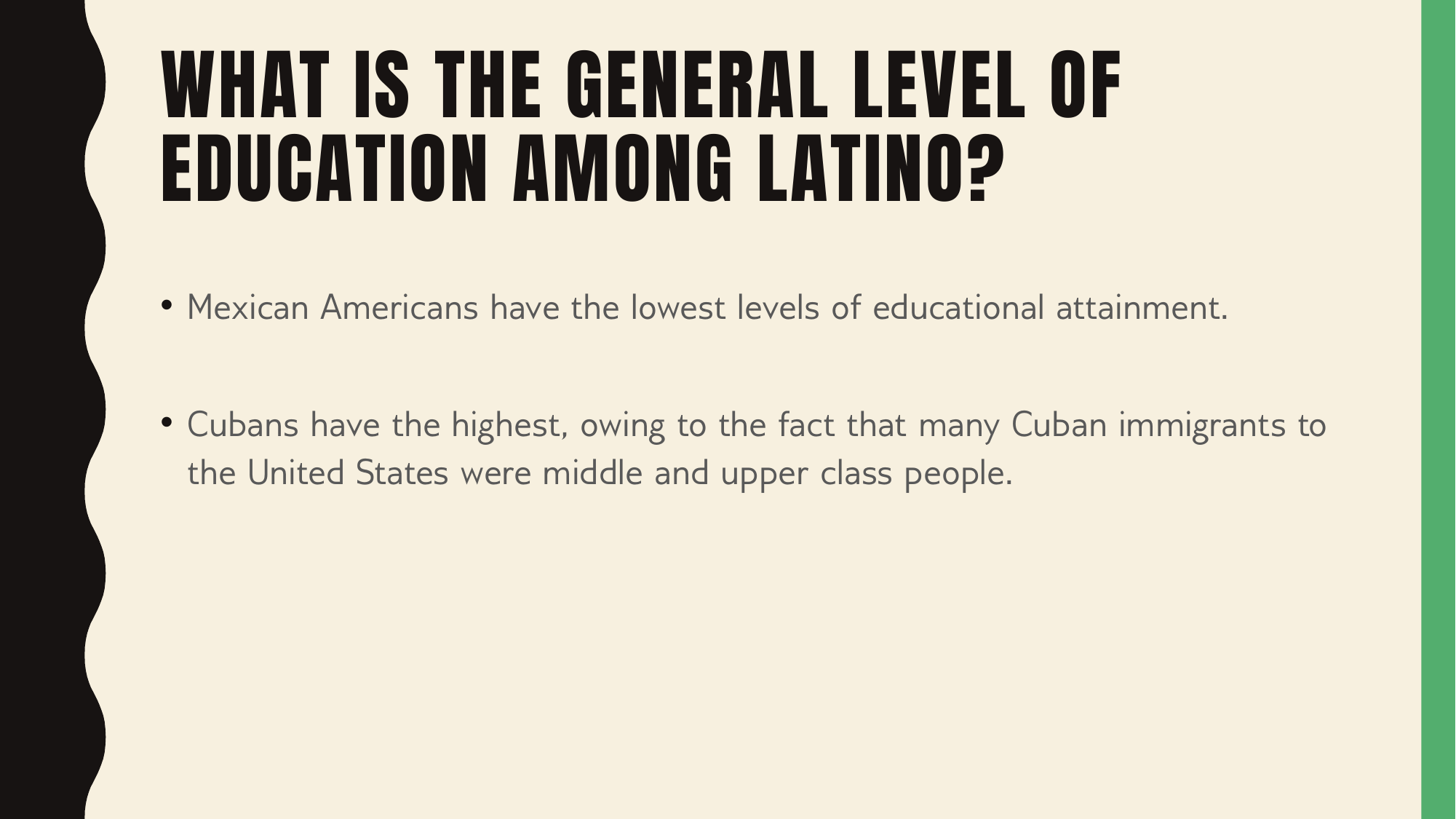

# What is the general level of education among Latino?
Mexican Americans have the lowest levels of educational attainment.

Cubans have the highest, owing to the fact that many Cuban immigrants to the United States were middle and upper class people.